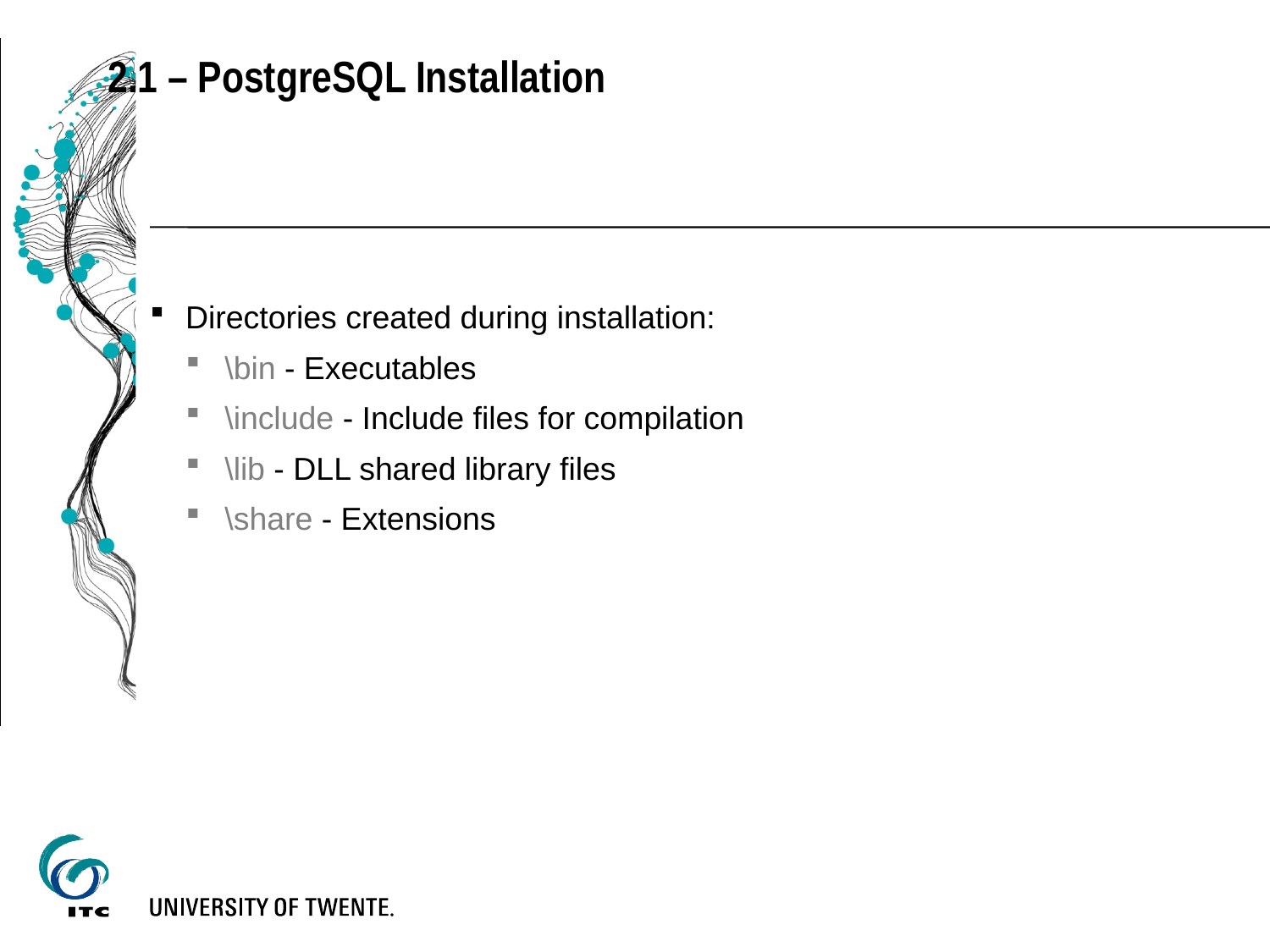

2.1 – PostgreSQL Installation
Directories created during installation:
\bin - Executables
\include - Include files for compilation
\lib - DLL shared library files
\share - Extensions